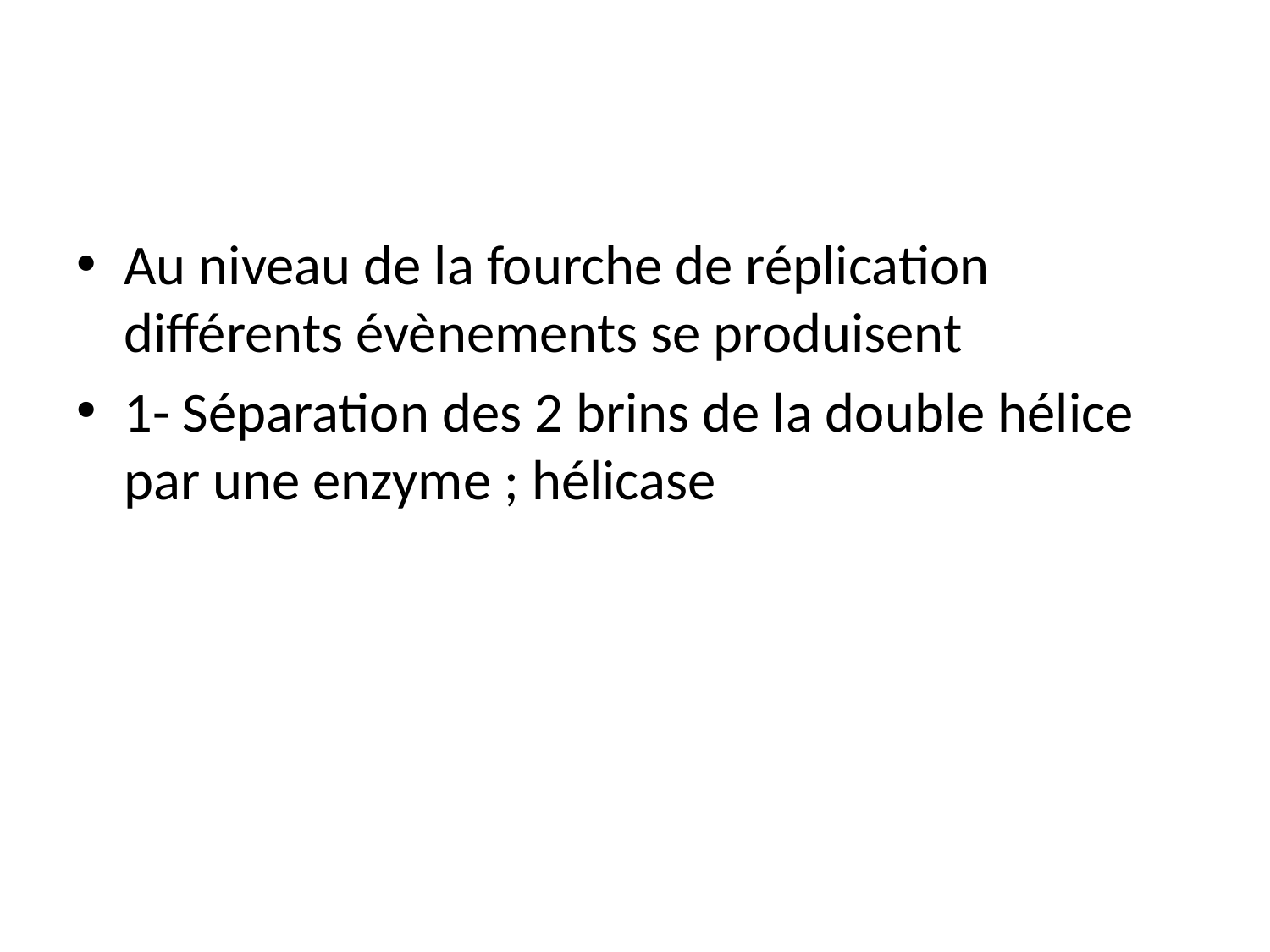

Au niveau de la fourche de réplication différents évènements se produisent
1- Séparation des 2 brins de la double hélice par une enzyme ; hélicase